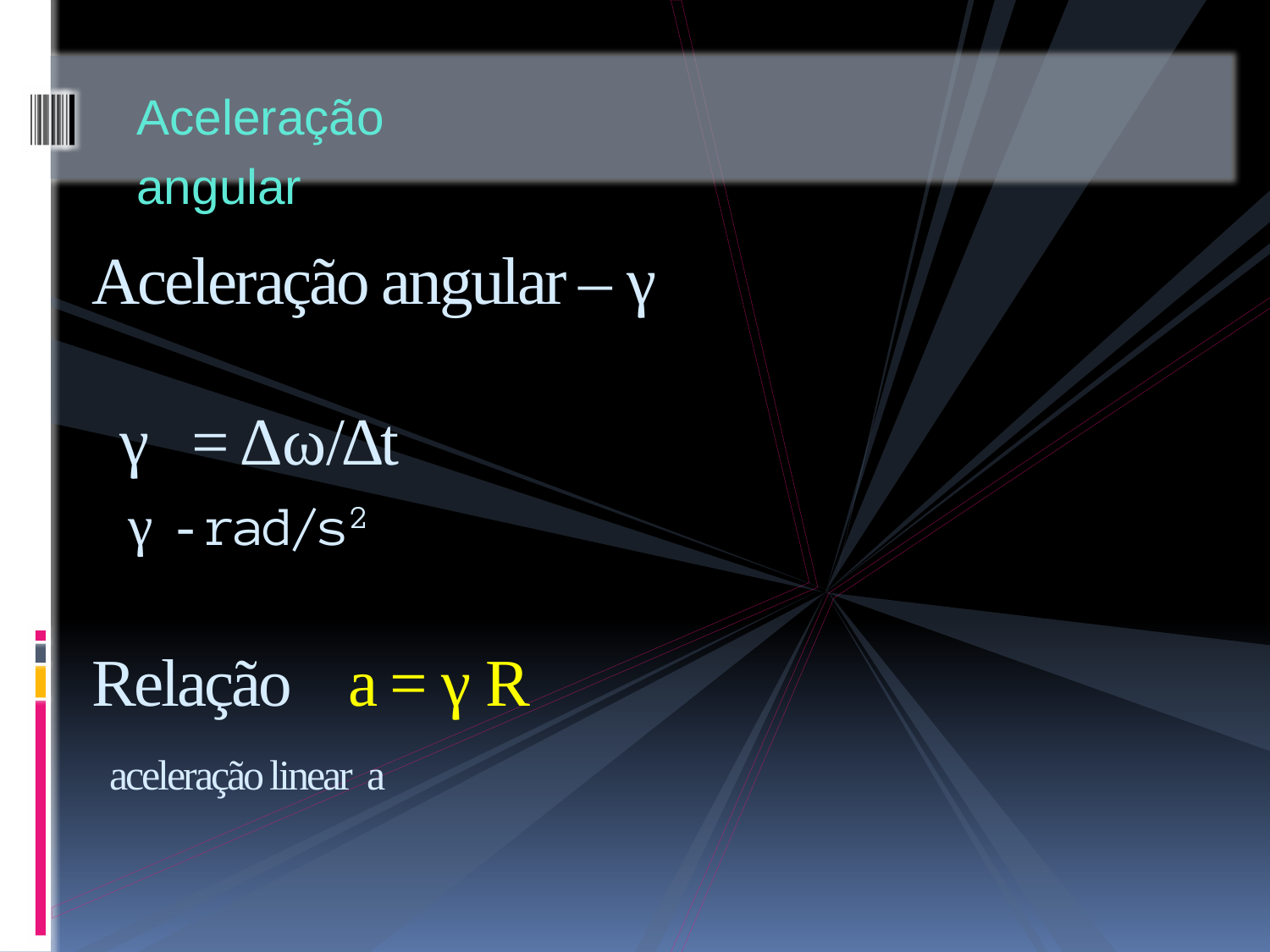

Aceleração
angular
# Aceleração angular – γ γ   = ∆ω/∆t γ  - rad/s2 Relação    a = γ R aceleração linear  a